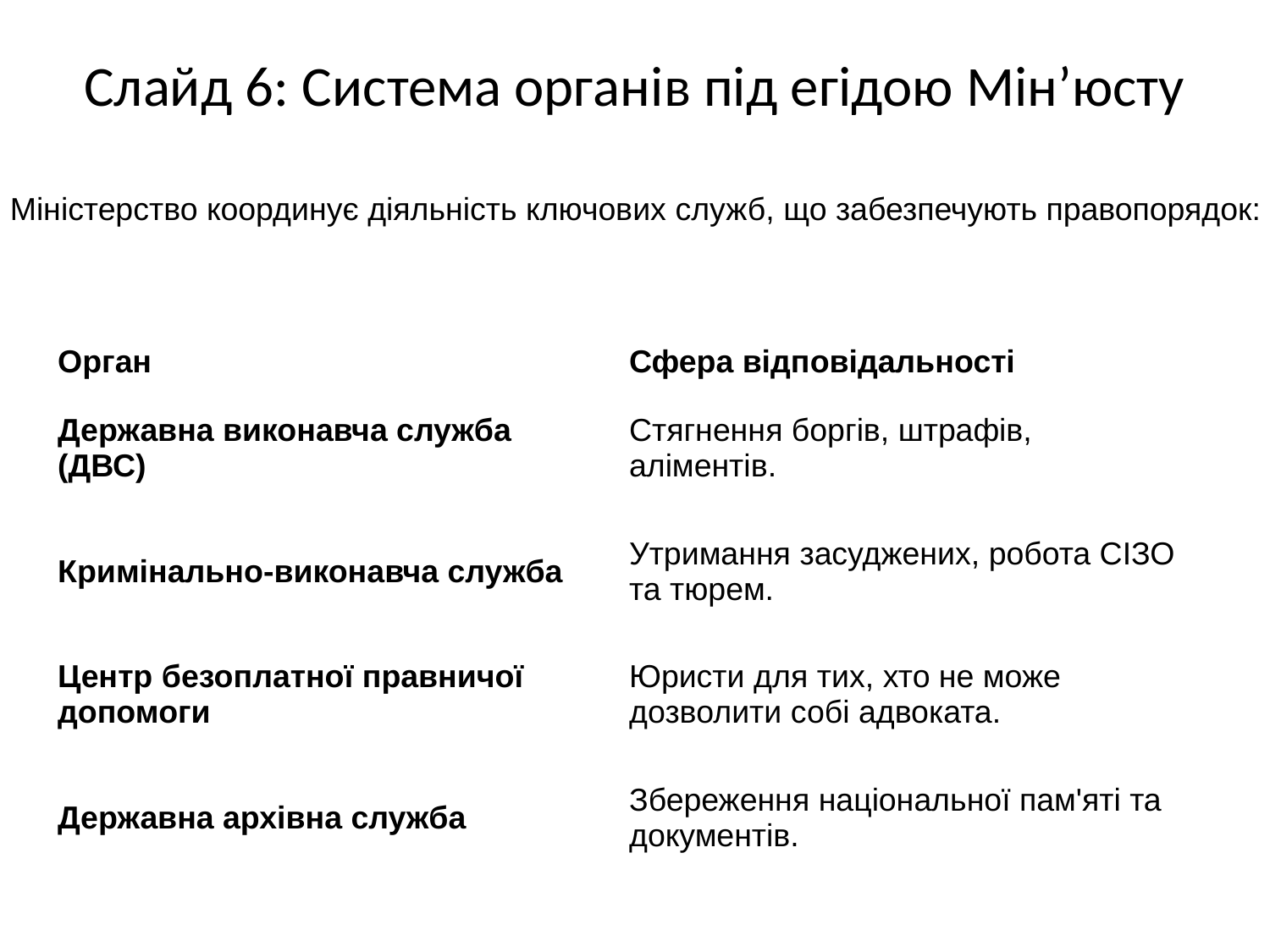

# Слайд 6: Система органів під егідою Мін’юсту
Міністерство координує діяльність ключових служб, що забезпечують правопорядок:
| Орган | Сфера відповідальності |
| --- | --- |
| Державна виконавча служба (ДВС) | Стягнення боргів, штрафів, аліментів. |
| Кримінально-виконавча служба | Утримання засуджених, робота СІЗО та тюрем. |
| Центр безоплатної правничої допомоги | Юристи для тих, хто не може дозволити собі адвоката. |
| Державна архівна служба | Збереження національної пам'яті та документів. |